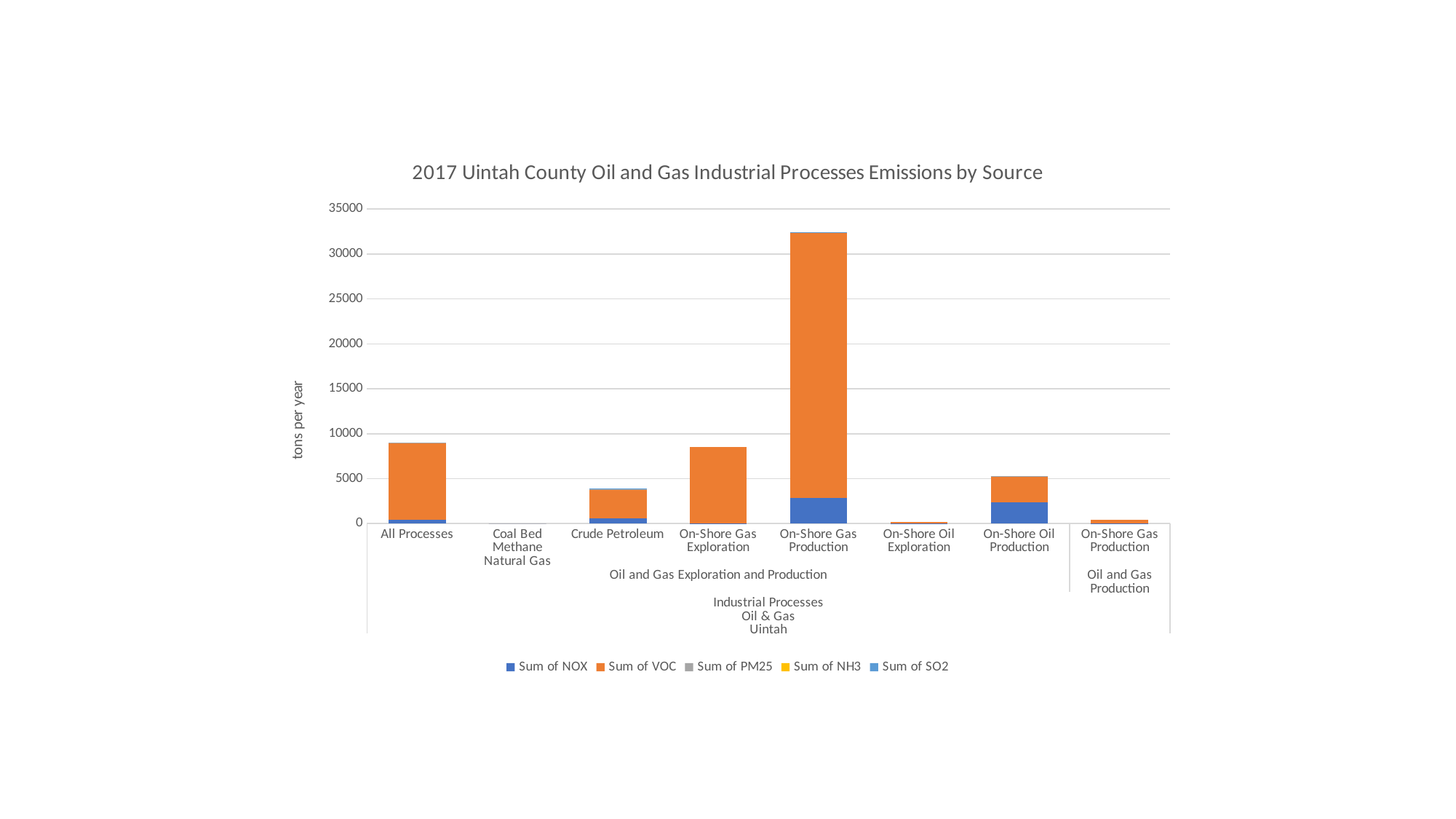

### Chart: 2017 Uintah County Oil and Gas Industrial Processes Emissions by Source

| Category | Sum of NOX | Sum of VOC | Sum of PM25 | Sum of NH3 | Sum of SO2 |
|---|---|---|---|---|---|
| All Processes | 448.51893882648136 | 8567.876209320626 | 9.91256133266679 | 0.0 | 0.0 |
| Coal Bed Methane Natural Gas | 0.0 | 0.0 | 0.0 | None | 0.0 |
| Crude Petroleum | 559.4138314438841 | 3262.0409964218493 | 42.00547725493775 | None | 3.3162218885477324 |
| On-Shore Gas Exploration | 0.31855250000000007 | 8530.432281307747 | None | None | None |
| On-Shore Gas Production | 2857.5392948176573 | 29508.069761235005 | 74.68161917336418 | None | 8.771330143747015 |
| On-Shore Oil Exploration | 0.22432199999999997 | 182.7807079065729 | None | None | None |
| On-Shore Oil Production | 2397.2337159353006 | 2774.265140846931 | 81.05755168085855 | None | 2.0761797779369404 |
| On-Shore Gas Production | 3.3855073 | 381.68789826155336 | None | None | None |